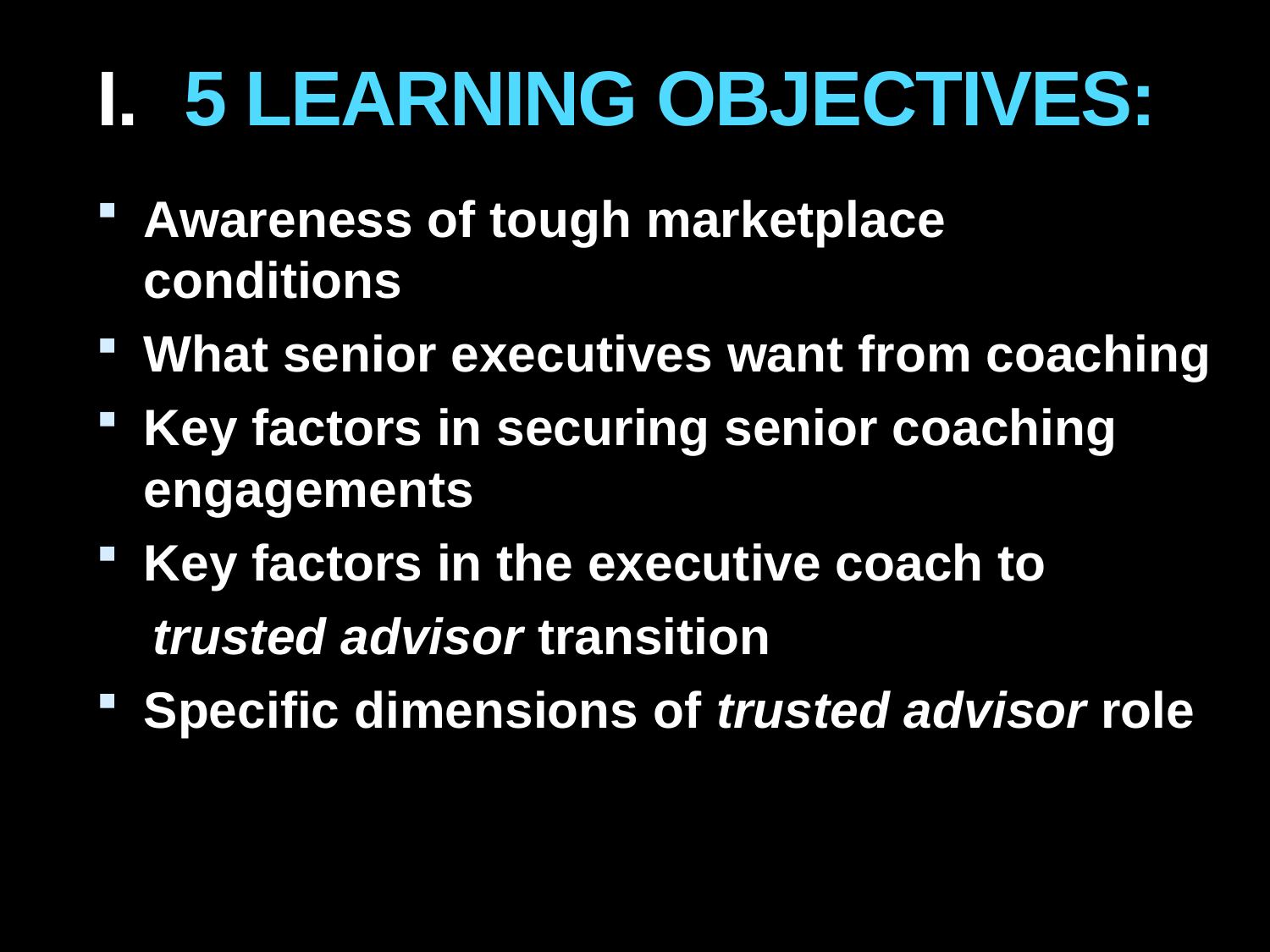

# I.	5 LEARNING OBJECTIVES:
Awareness of tough marketplace conditions
What senior executives want from coaching
Key factors in securing senior coaching engagements
Key factors in the executive coach to
    trusted advisor transition
Specific dimensions of trusted advisor role